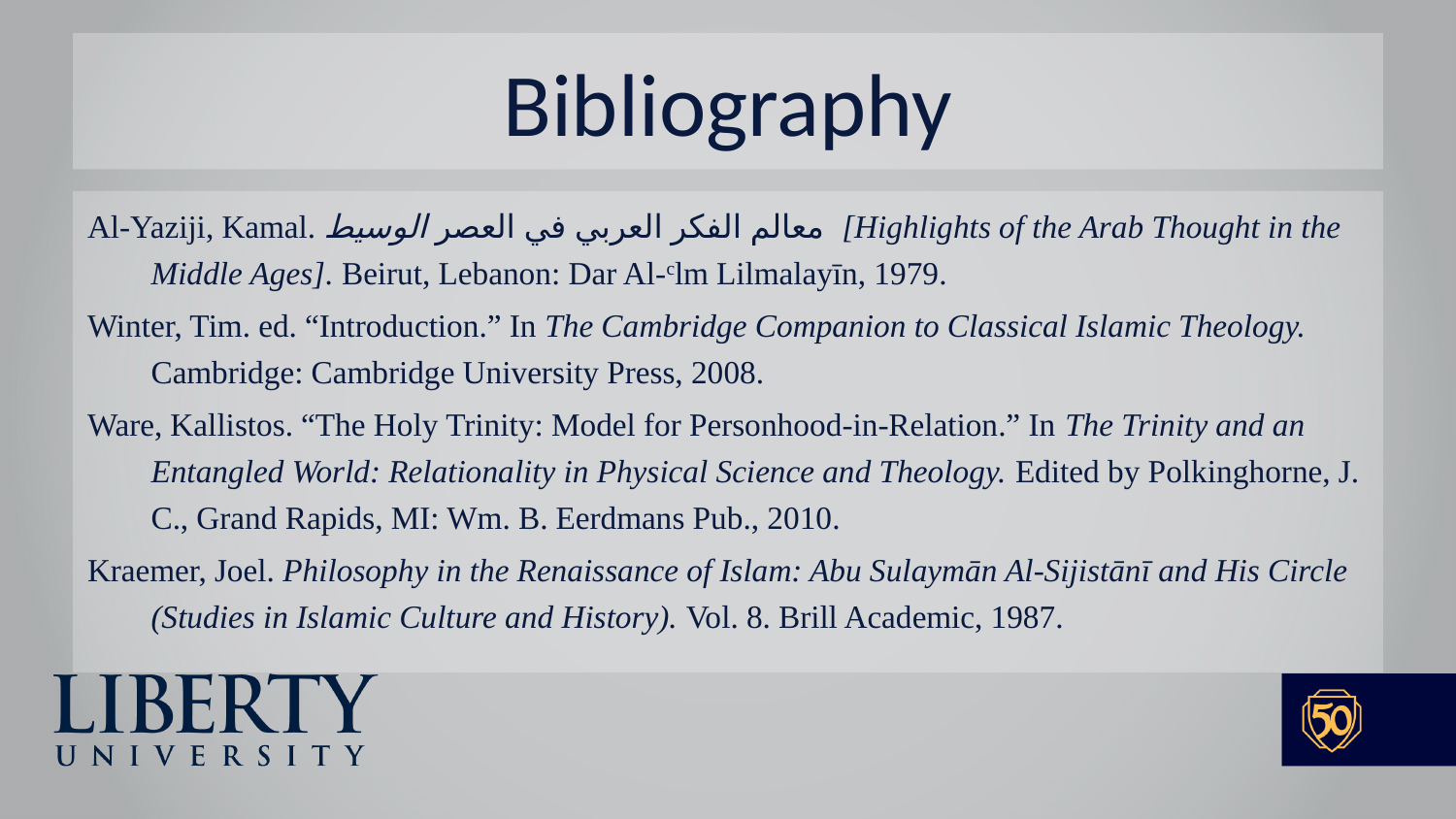

# Bibliography
Al-Yaziji, Kamal. معالم الفكر العربي في العصر الوسيط  [Highlights of the Arab Thought in the Middle Ages]. Beirut, Lebanon: Dar Al-clm Lilmalayīn, 1979.
Winter, Tim. ed. “Introduction.” In The Cambridge Companion to Classical Islamic Theology. Cambridge: Cambridge University Press, 2008.
Ware, Kallistos. “The Holy Trinity: Model for Personhood-in-Relation.” In The Trinity and an Entangled World: Relationality in Physical Science and Theology. Edited by Polkinghorne, J. C., Grand Rapids, MI: Wm. B. Eerdmans Pub., 2010.
Kraemer, Joel. Philosophy in the Renaissance of Islam: Abu Sulaymān Al-Sijistānī and His Circle (Studies in Islamic Culture and History). Vol. 8. Brill Academic, 1987.